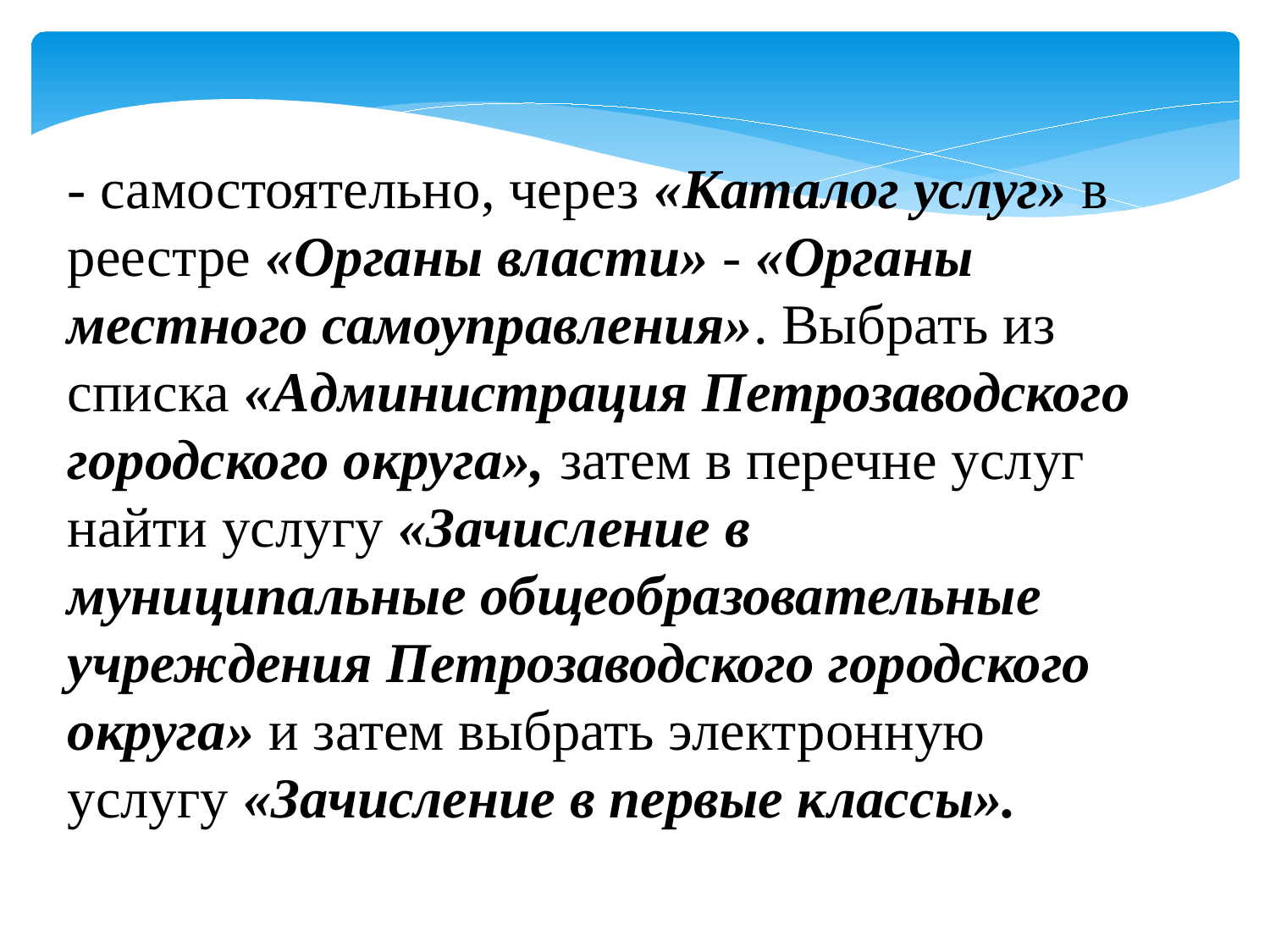

- самостоятельно, через «Каталог услуг» в реестре «Органы власти» - «Органы местного самоуправления». Выбрать из списка «Администрация Петрозаводского городского округа», затем в перечне услуг найти услугу «Зачисление в муниципальные общеобразовательные учреждения Петрозаводского городского округа» и затем выбрать электронную услугу «Зачисление в первые классы».